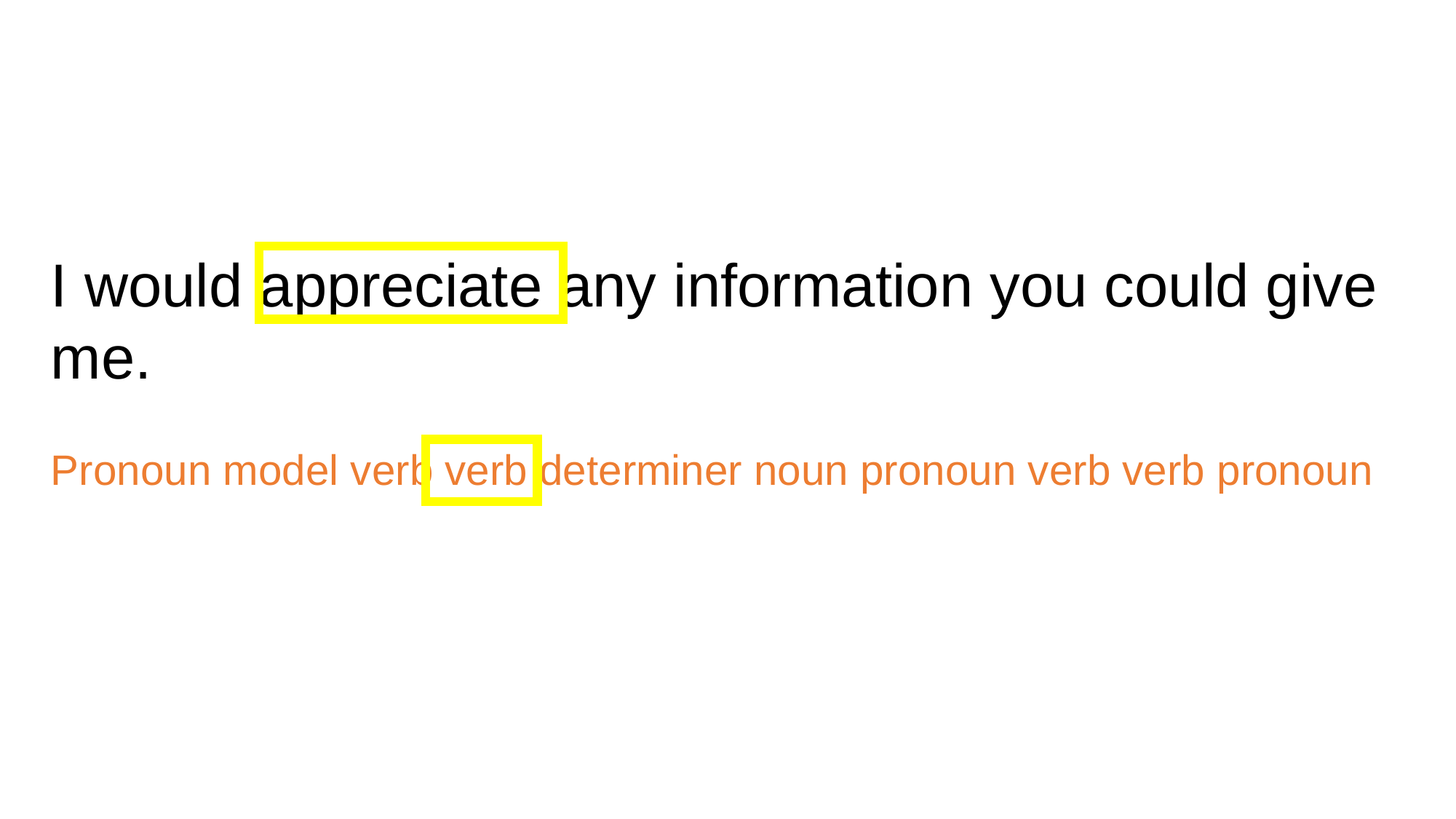

I would appreciate any information you could give me.

Pronoun model verb verb determiner noun pronoun verb verb pronoun